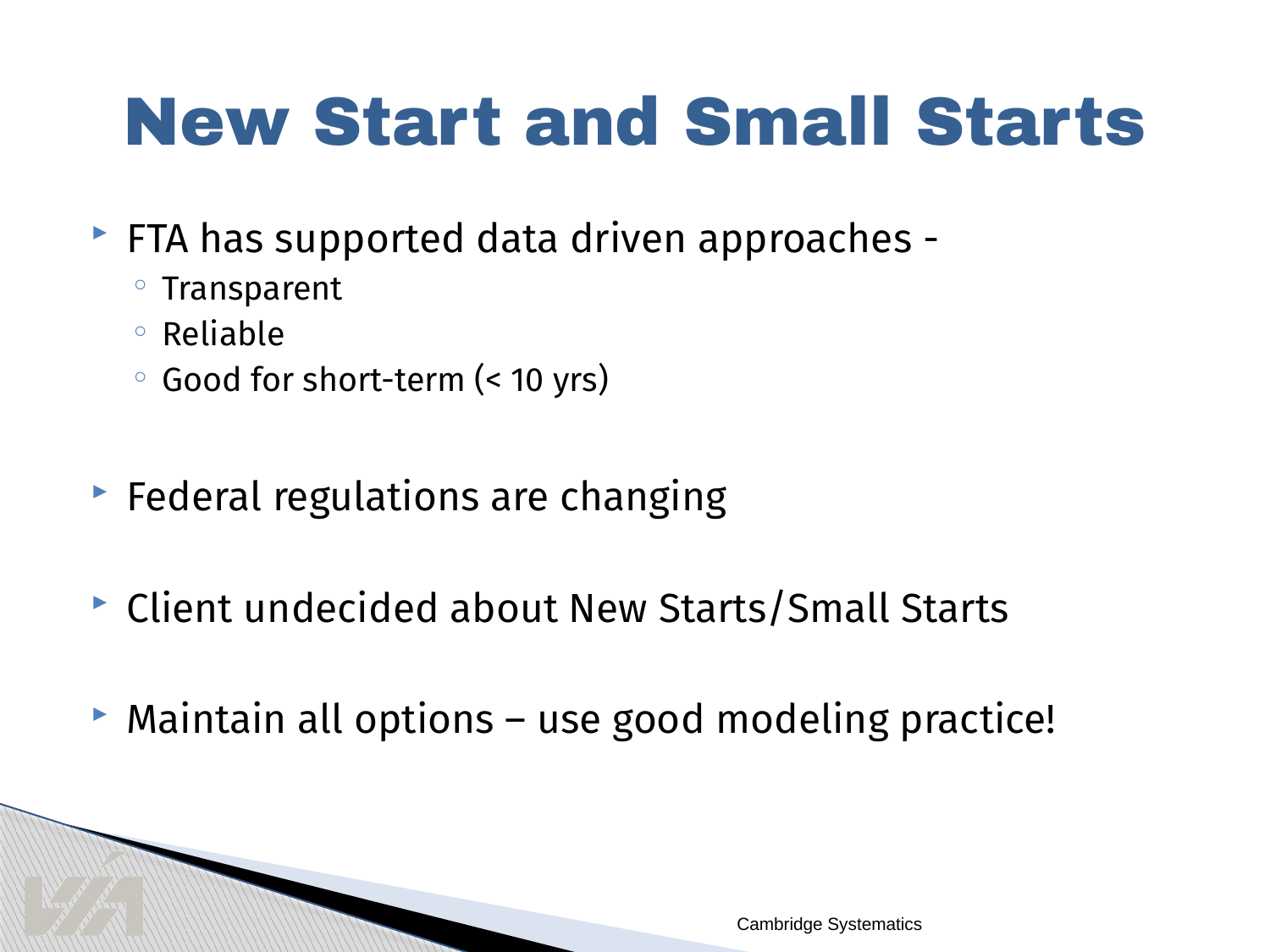

# New Start and Small Starts
FTA has supported data driven approaches -
Transparent
Reliable
Good for short-term (< 10 yrs)

Federal regulations are changing

Client undecided about New Starts/Small Starts

Maintain all options – use good modeling practice!

Cambridge Systematics